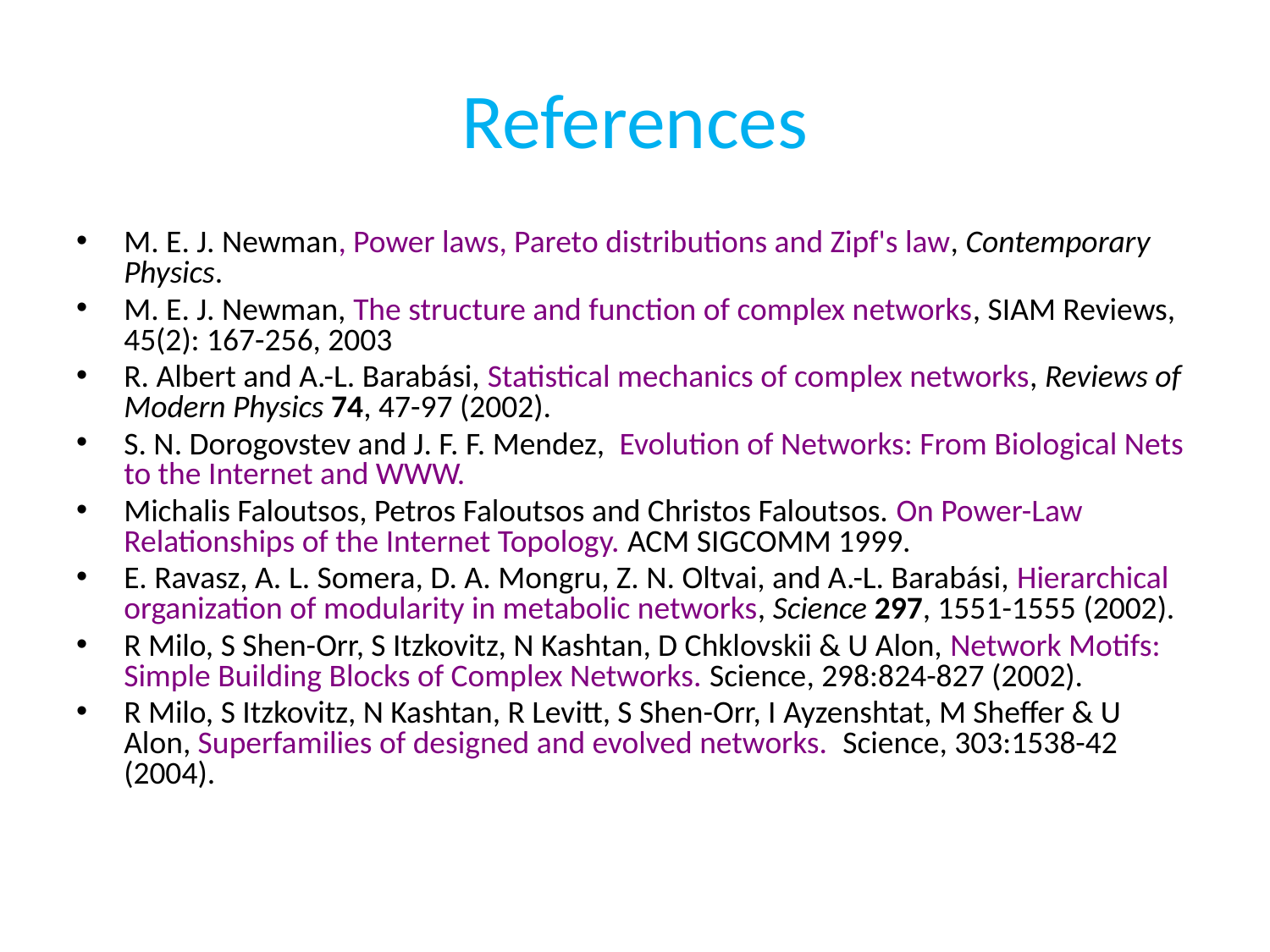

# References
M. E. J. Newman, Power laws, Pareto distributions and Zipf's law, Contemporary Physics.
M. E. J. Newman, The structure and function of complex networks, SIAM Reviews, 45(2): 167-256, 2003
R. Albert and A.-L. Barabási, Statistical mechanics of complex networks, Reviews of Modern Physics 74, 47-97 (2002).
S. N. Dorogovstev and J. F. F. Mendez,  Evolution of Networks: From Biological Nets to the Internet and WWW.
Michalis Faloutsos, Petros Faloutsos and Christos Faloutsos. On Power-Law Relationships of the Internet Topology. ACM SIGCOMM 1999.
E. Ravasz, A. L. Somera, D. A. Mongru, Z. N. Oltvai, and A.-L. Barabási, Hierarchical organization of modularity in metabolic networks, Science 297, 1551-1555 (2002).
R Milo, S Shen-Orr, S Itzkovitz, N Kashtan, D Chklovskii & U Alon, Network Motifs: Simple Building Blocks of Complex Networks. Science, 298:824-827 (2002).
R Milo, S Itzkovitz, N Kashtan, R Levitt, S Shen-Orr, I Ayzenshtat, M Sheffer & U Alon, Superfamilies of designed and evolved networks.  Science, 303:1538-42 (2004).